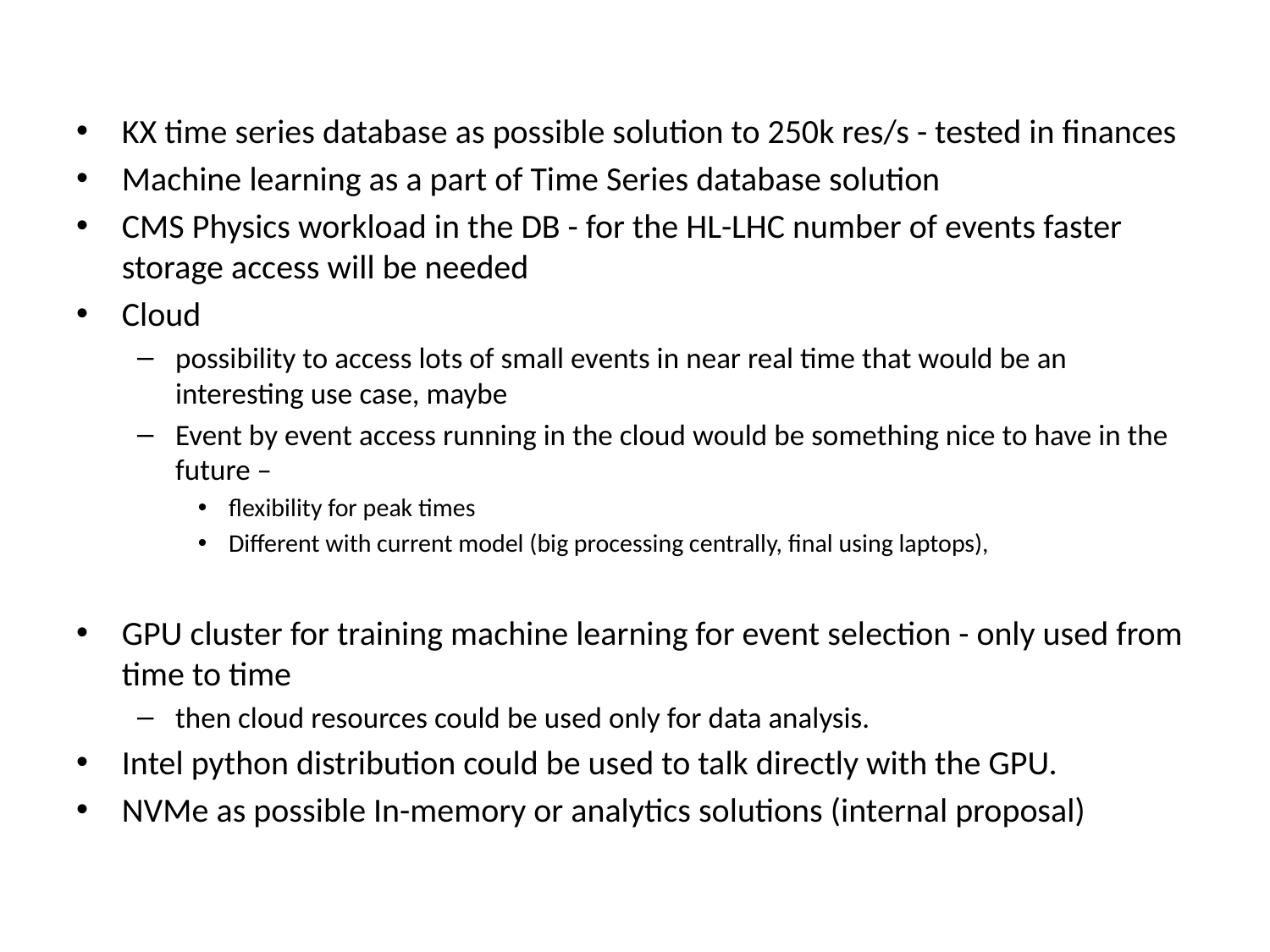

KX time series database as possible solution to 250k res/s - tested in finances
Machine learning as a part of Time Series database solution
CMS Physics workload in the DB - for the HL-LHC number of events faster storage access will be needed
Cloud
possibility to access lots of small events in near real time that would be an interesting use case, maybe
Event by event access running in the cloud would be something nice to have in the future –
flexibility for peak times
Different with current model (big processing centrally, final using laptops),

GPU cluster for training machine learning for event selection - only used from time to time
then cloud resources could be used only for data analysis.
Intel python distribution could be used to talk directly with the GPU.
NVMe as possible In-memory or analytics solutions (internal proposal)